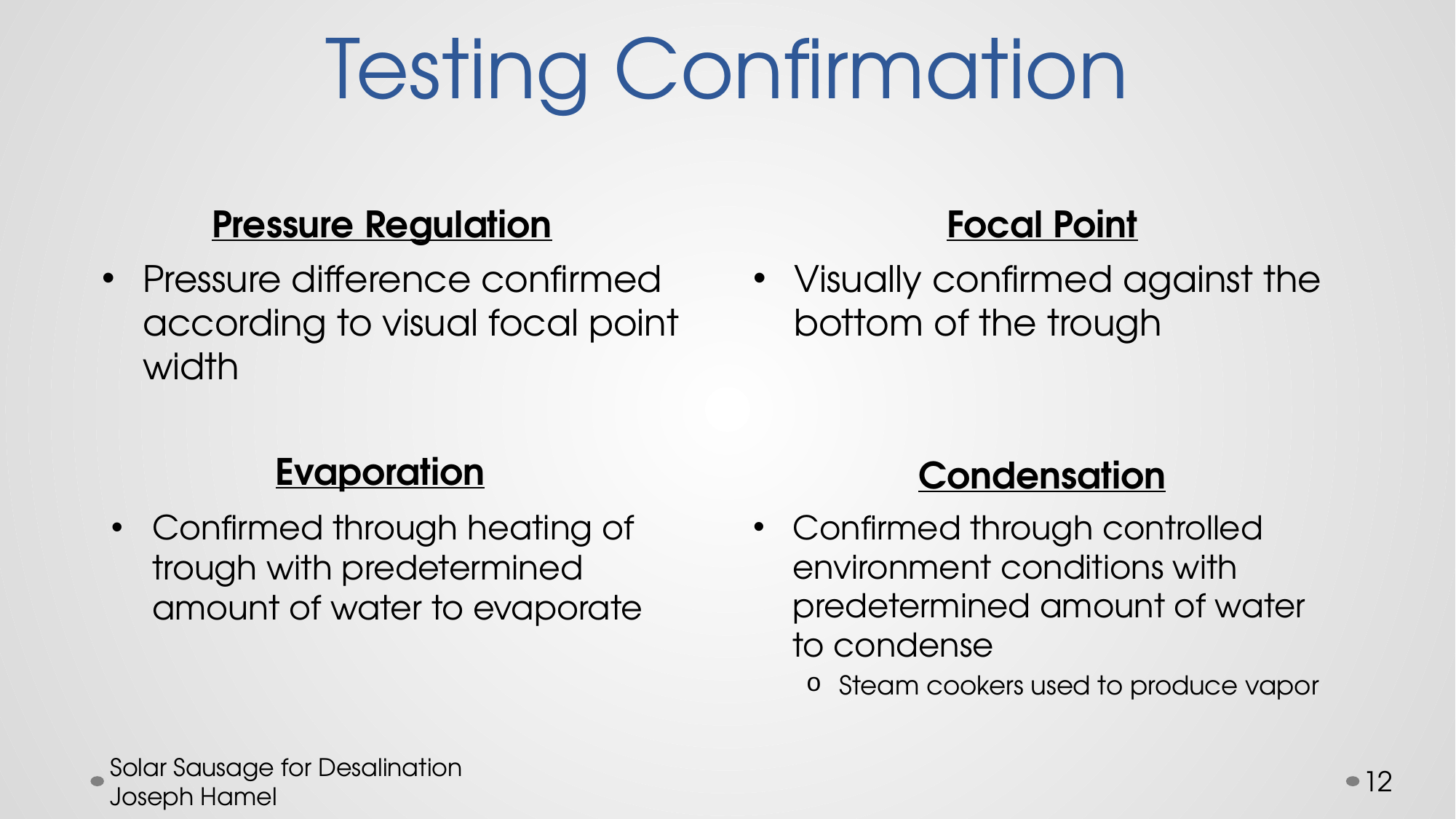

# Testing Confirmation
Pressure Regulation
Focal Point
Pressure difference confirmed according to visual focal point width
Visually confirmed against the bottom of the trough
Evaporation
Condensation
Confirmed through heating of trough with predetermined amount of water to evaporate
Confirmed through controlled environment conditions with predetermined amount of water to condense
Steam cookers used to produce vapor
Solar Sausage for Desalination  Joseph Hamel
12